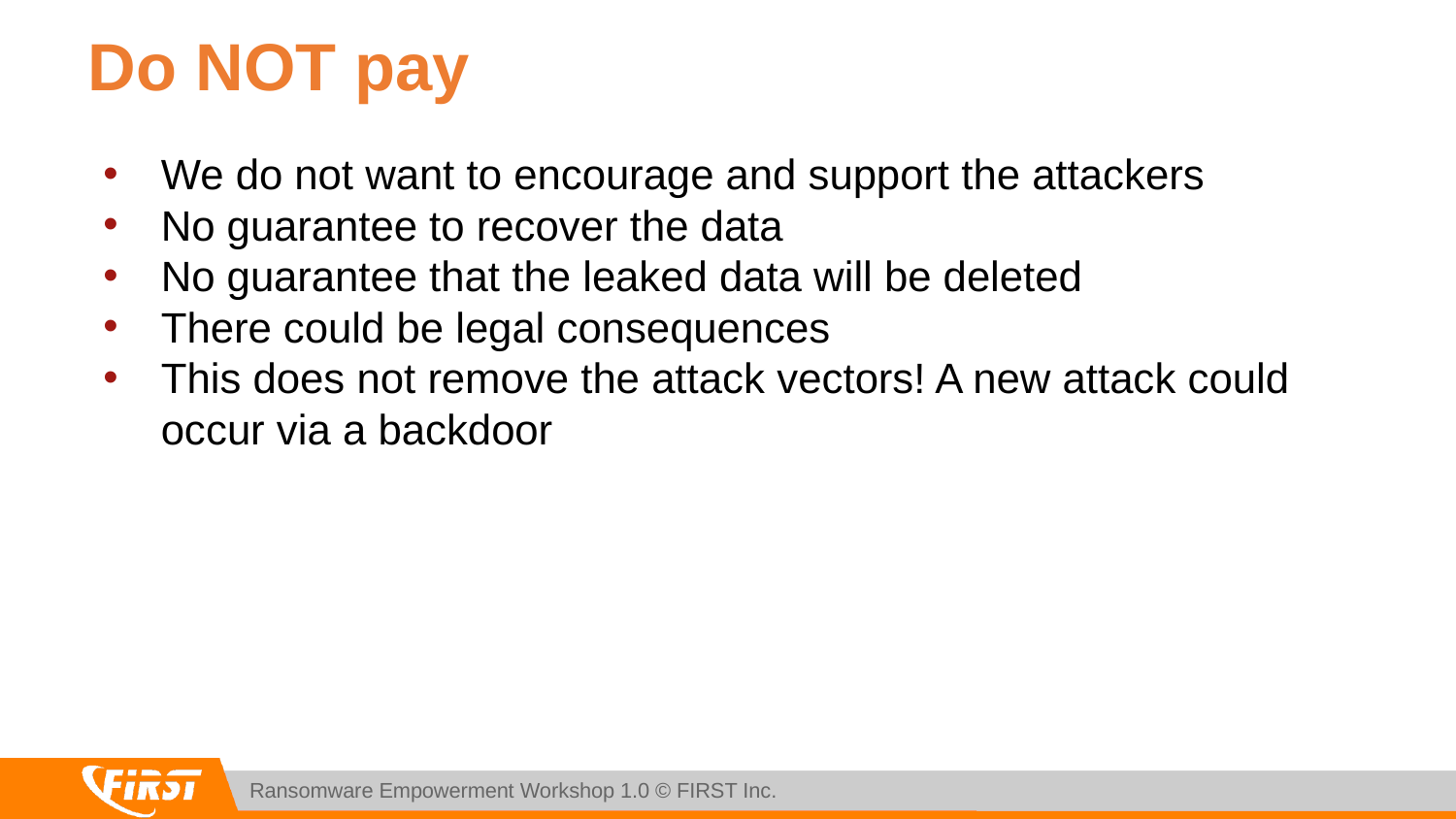

# Do NOT pay
We do not want to encourage and support the attackers
No guarantee to recover the data
No guarantee that the leaked data will be deleted
There could be legal consequences
This does not remove the attack vectors! A new attack could occur via a backdoor